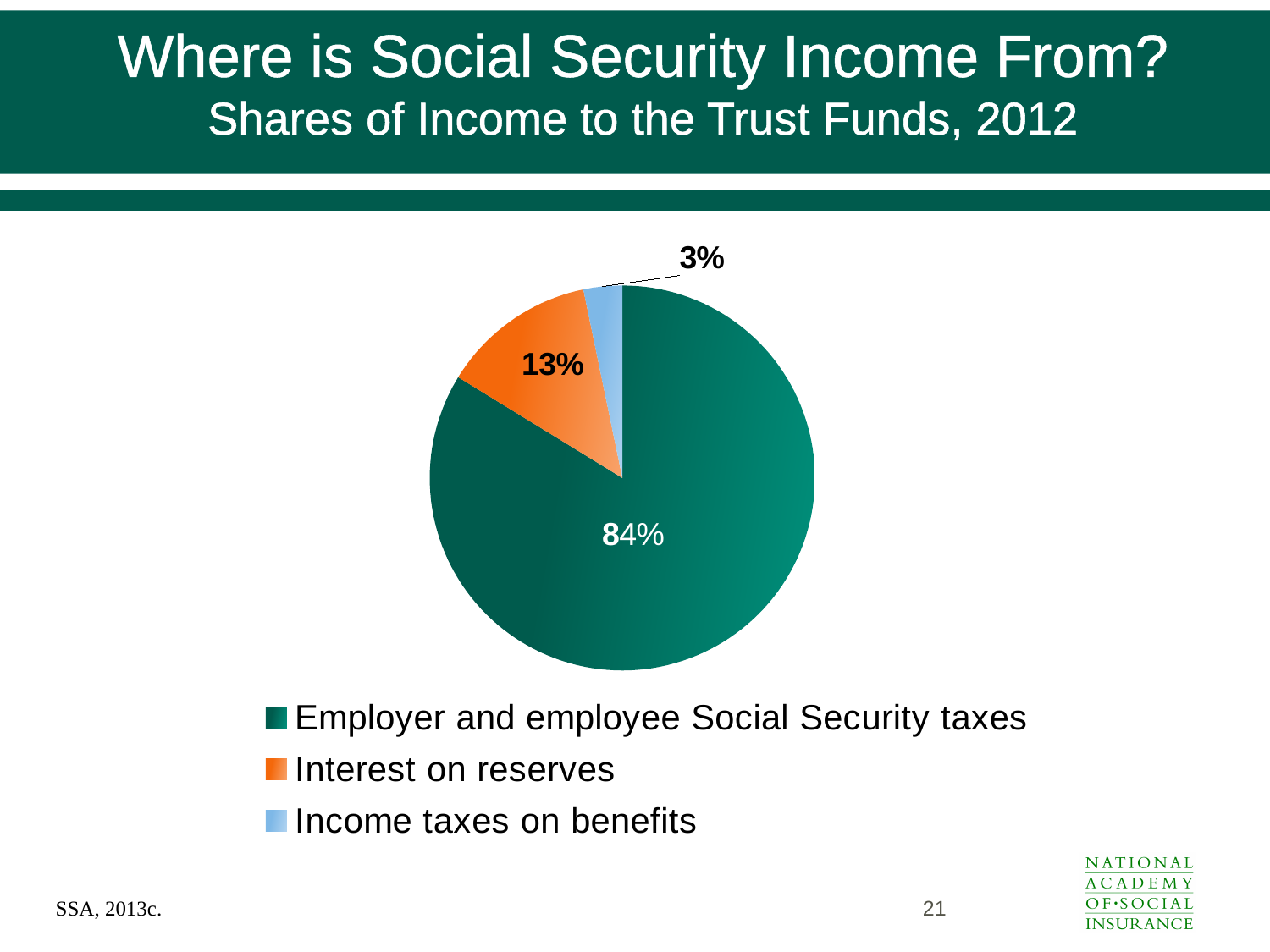

# Where is Social Security Income From? Shares of Income to the Trust Funds, 2012

### Chart

| Category |  |
|---|---|
| Employer and employee Social Security taxes | 0.83765770054749 |
| Interest on reserves | 0.12985003570578432 |
| Income taxes on benefits | 0.03249226374672704 |
21
SSA, 2013c.